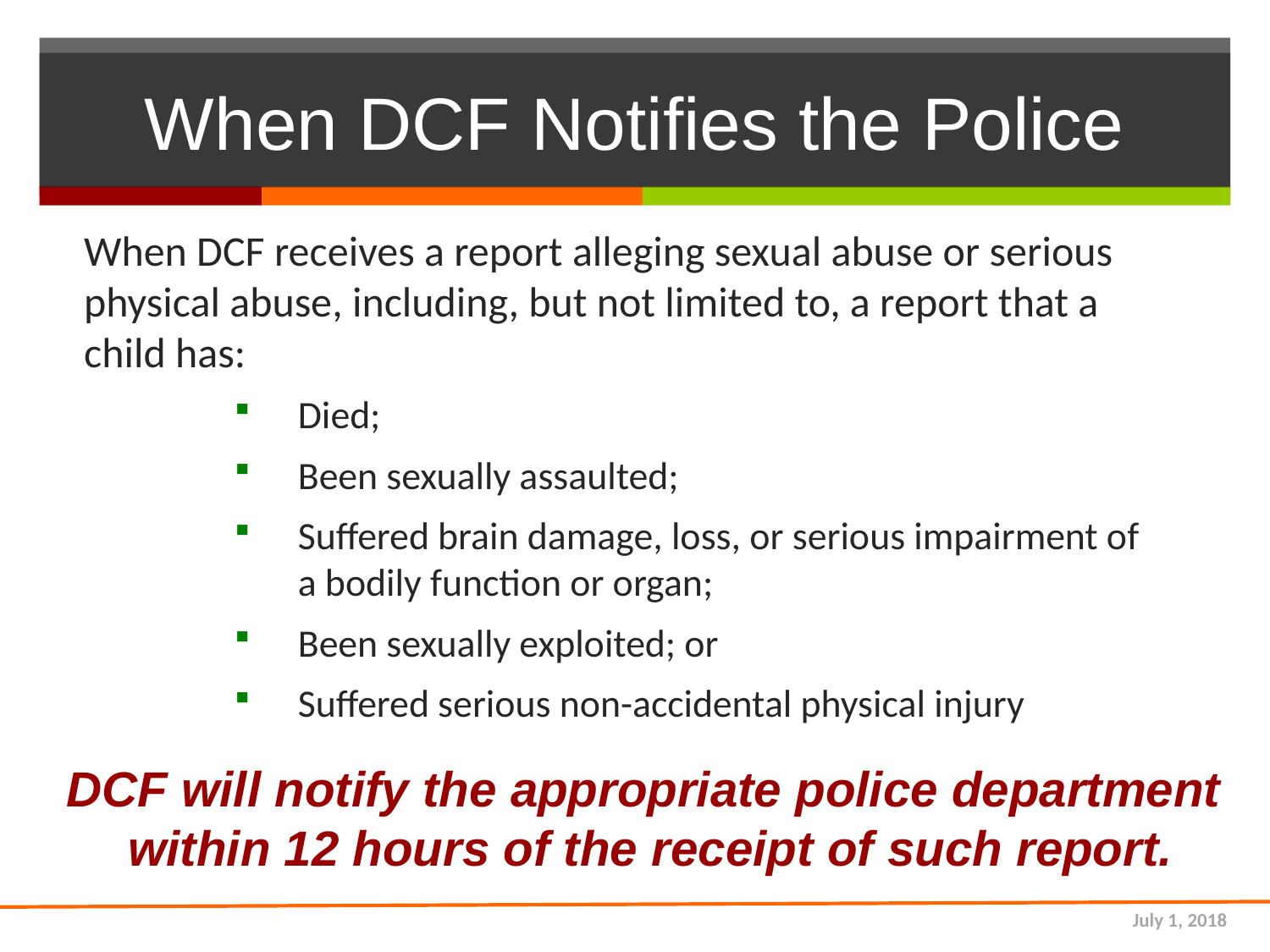

# When DCF Notifies the Police
When DCF receives a report alleging sexual abuse or serious physical abuse, including, but not limited to, a report that a child has:
Died;
Been sexually assaulted;
Suffered brain damage, loss, or serious impairment of a bodily function or organ;
Been sexually exploited; or
Suffered serious non-accidental physical injury
DCF will notify the appropriate police department
within 12 hours of the receipt of such report.